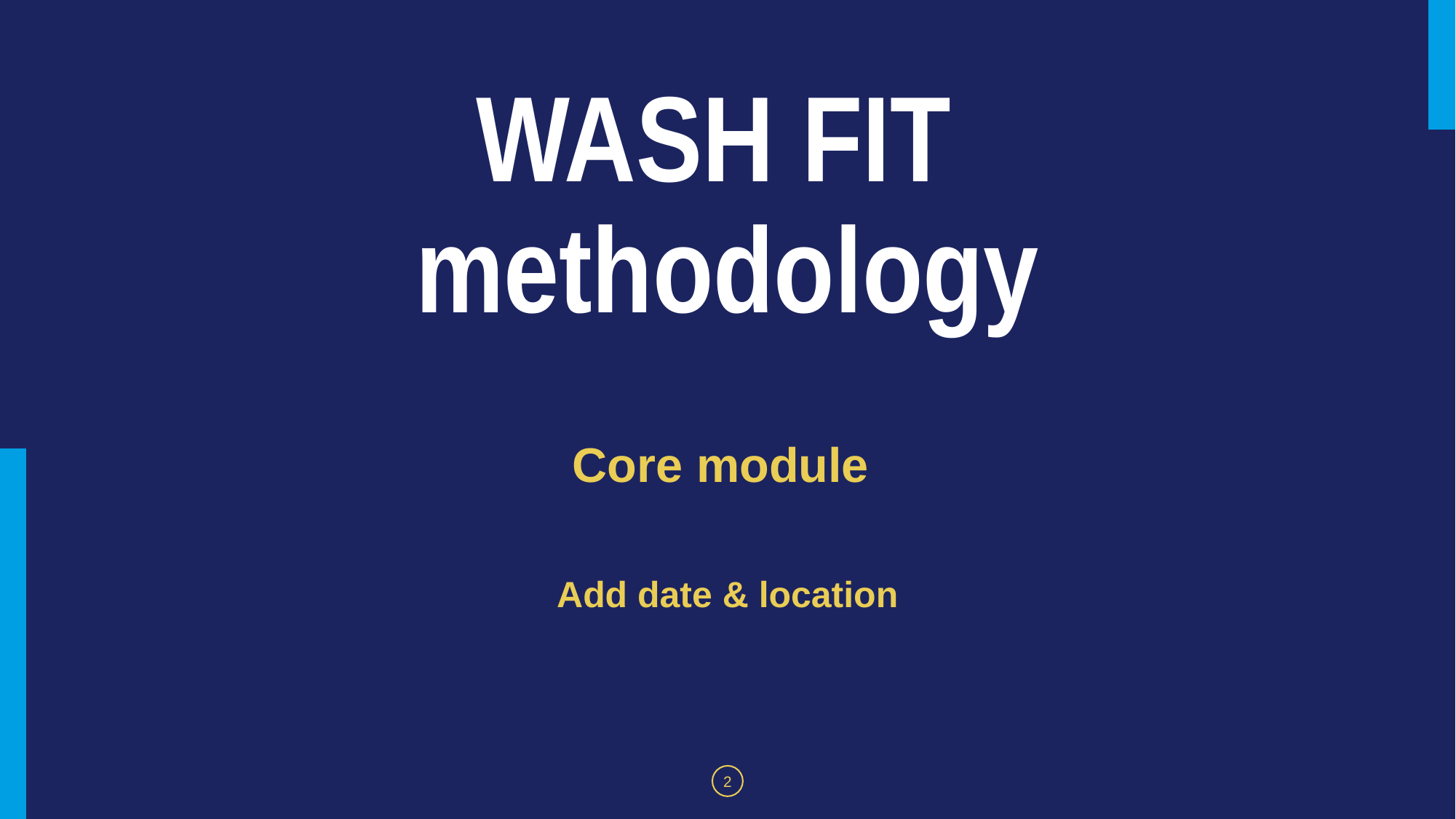

# WASH FIT methodology
Core module

Add date & location
2